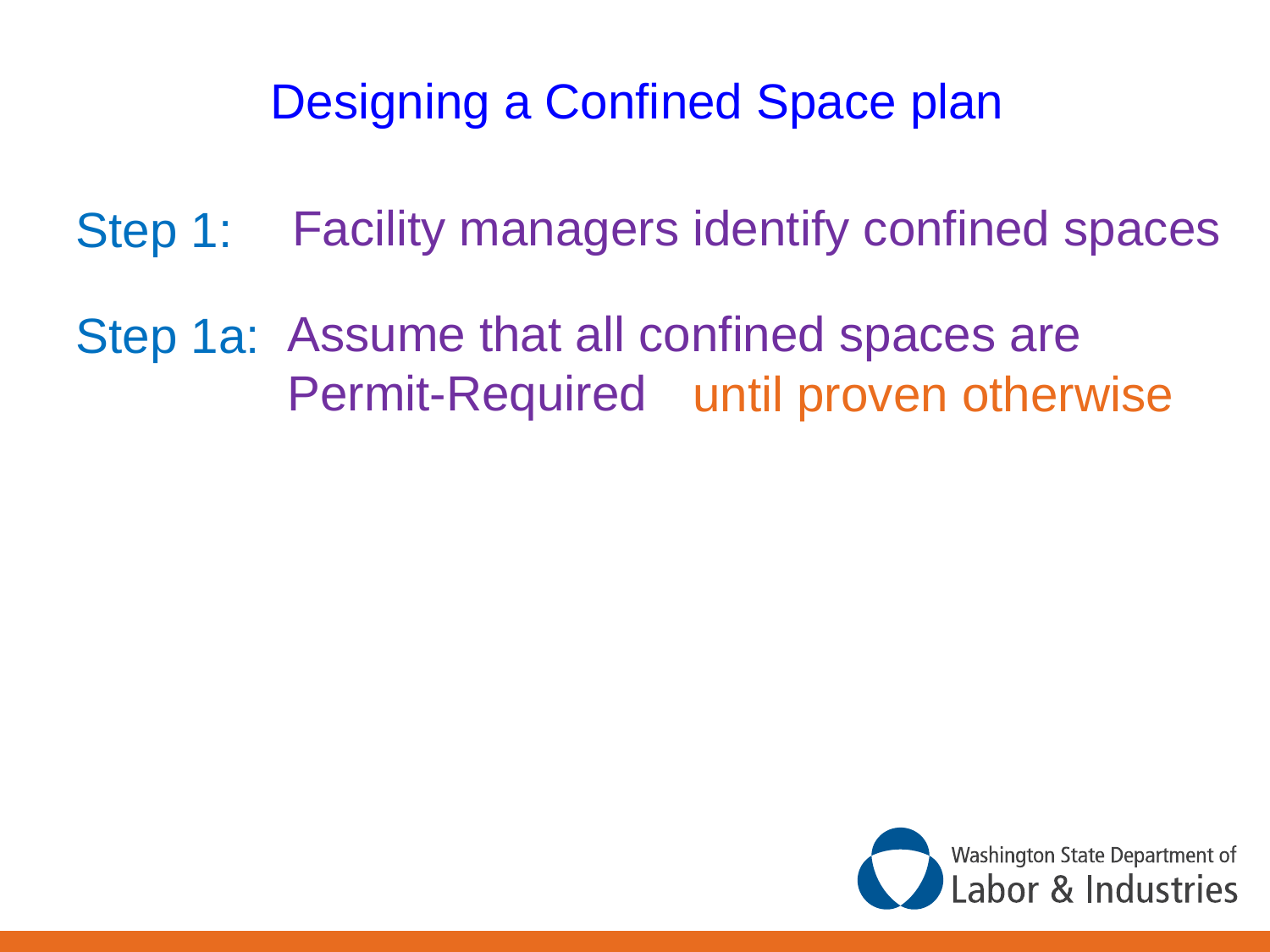

Designing a Confined Space plan
Facility managers identify confined spaces
Step 1:
Assume that all confined spaces are Permit-Required
Step 1a:
until proven otherwise